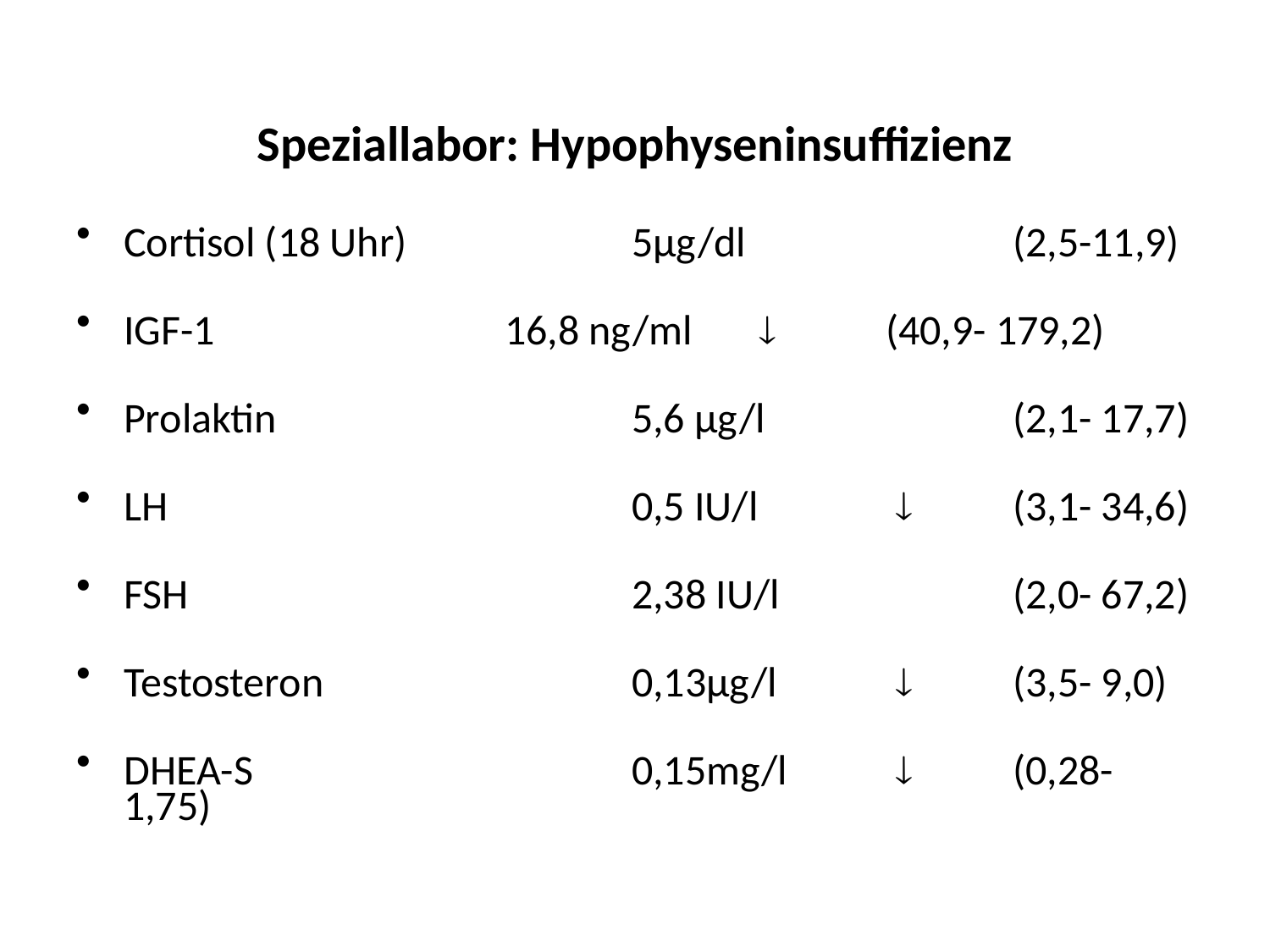

# Speziallabor: Hypophyseninsuffizienz
Cortisol (18 Uhr)		5µg/dl			(2,5-11,9)

IGF-1			16,8 ng/ml	↓	(40,9- 179,2)

Prolaktin			5,6 µg/l		(2,1- 17,7)

LH				0,5 IU/l	 	 ↓ 	(3,1- 34,6)

FSH				2,38 IU/l		(2,0- 67,2)

Testosteron			0,13µg/l	 ↓ 	(3,5- 9,0)

DHEA-S			0,15mg/l	 ↓ 	(0,28- 1,75)